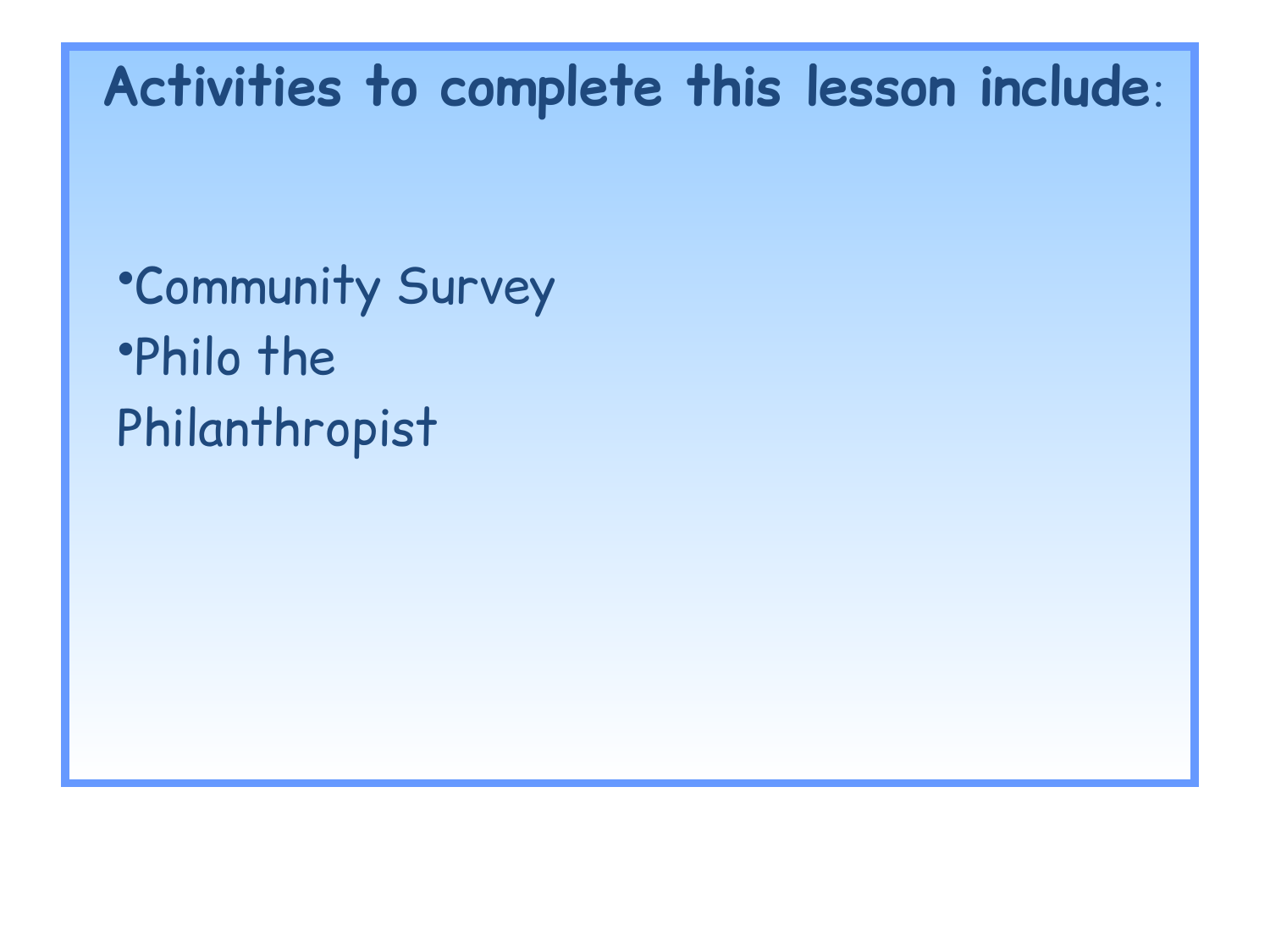

Activities to complete this lesson include:

Community Survey
Philo the Philanthropist